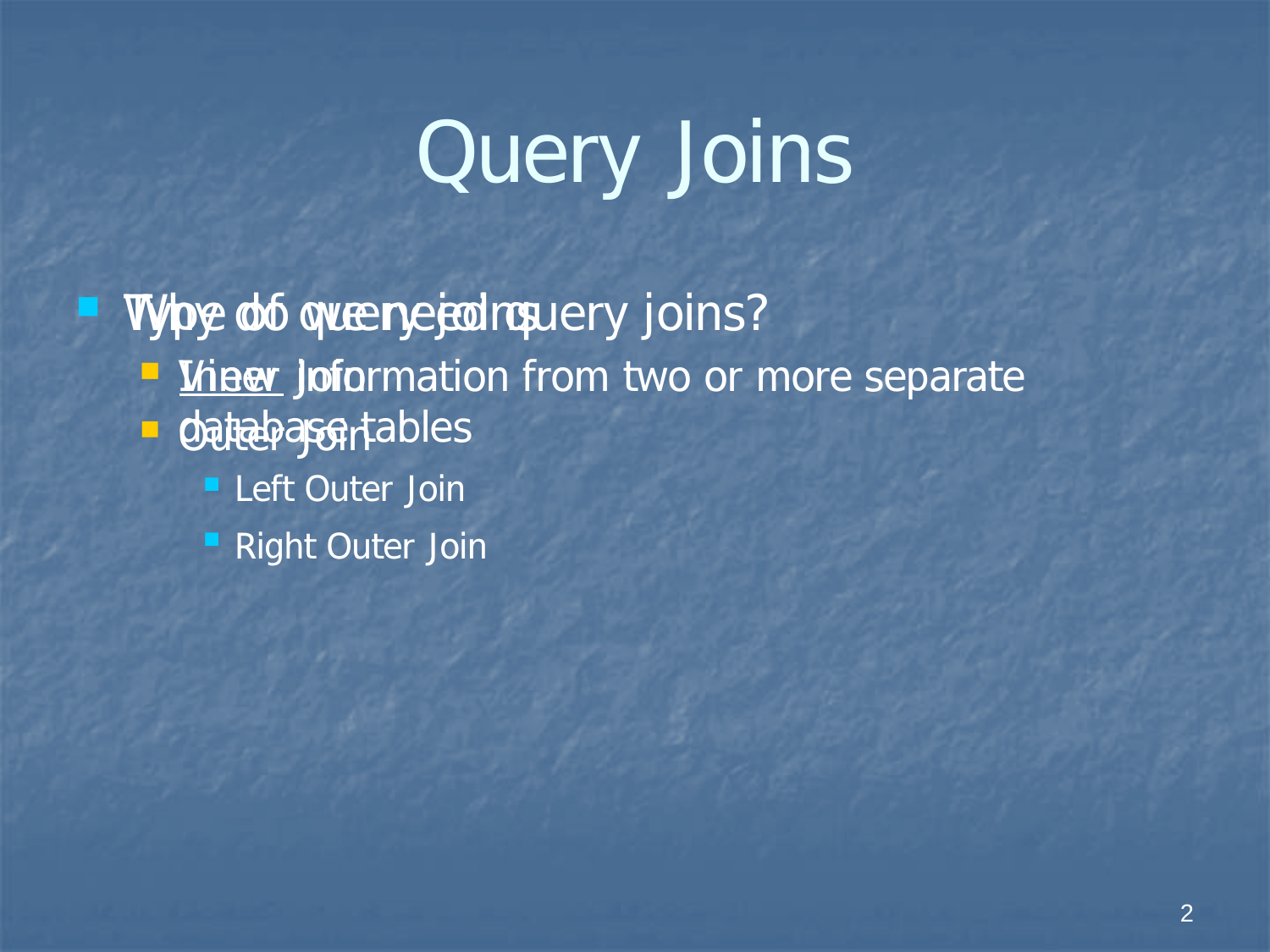

# Query Joins
Why do we need query joins?
View information from two or more separate database tables

Type of query joins
Inner Join
Outer Join
Left Outer Join
Right Outer Join
2